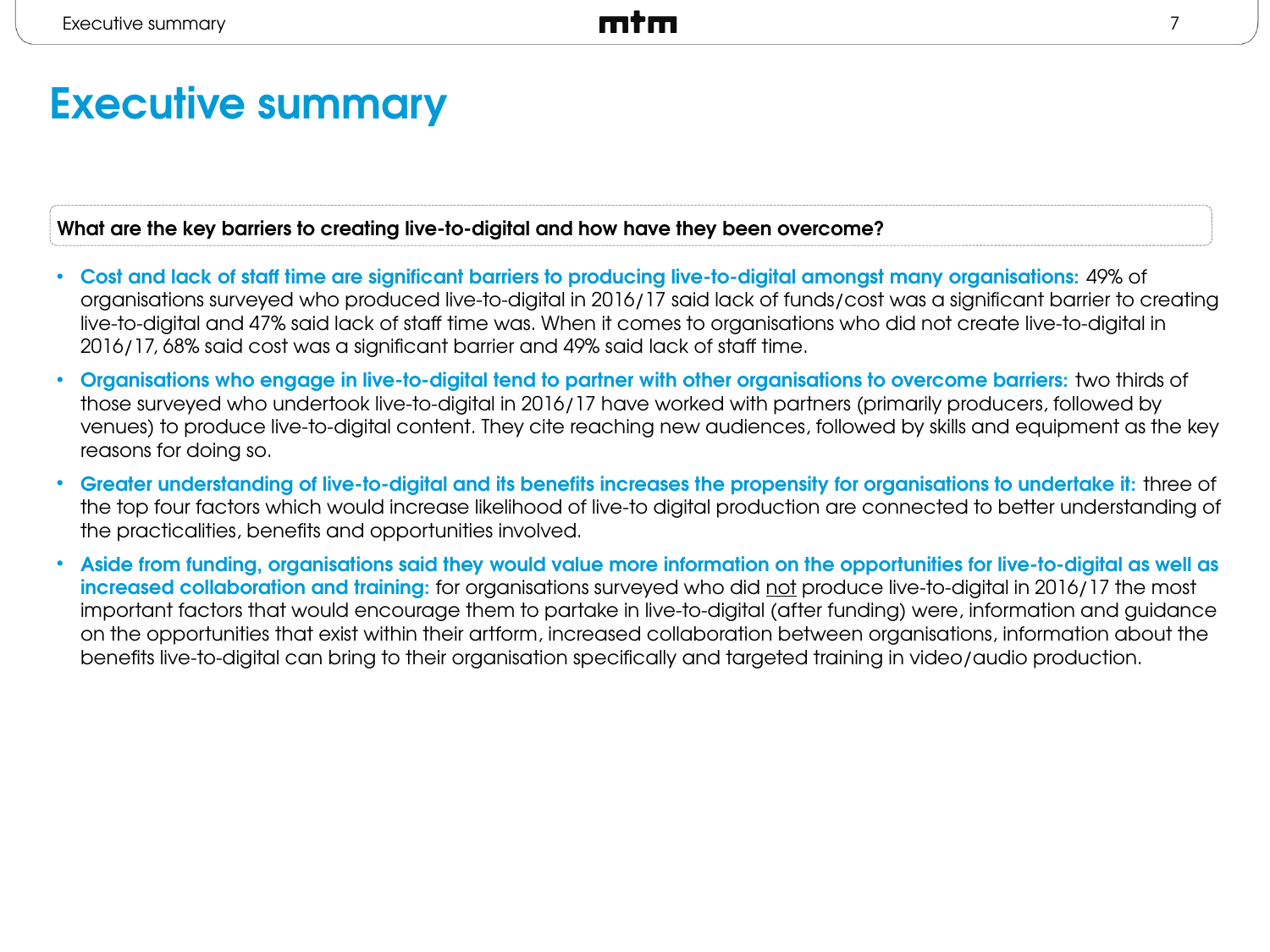

Executive summary
# Executive summary
What are the key barriers to creating live-to-digital and how have they been overcome?
Cost and lack of staff time are significant barriers to producing live-to-digital amongst many organisations: 49% of organisations surveyed who produced live-to-digital in 2016/17 said lack of funds/cost was a significant barrier to creating live-to-digital and 47% said lack of staff time was. When it comes to organisations who did not create live-to-digital in 2016/17, 68% said cost was a significant barrier and 49% said lack of staff time.
Organisations who engage in live-to-digital tend to partner with other organisations to overcome barriers: two thirds of those surveyed who undertook live-to-digital in 2016/17 have worked with partners (primarily producers, followed by venues) to produce live-to-digital content. They cite reaching new audiences, followed by skills and equipment as the key reasons for doing so.
Greater understanding of live-to-digital and its benefits increases the propensity for organisations to undertake it: three of the top four factors which would increase likelihood of live-to digital production are connected to better understanding of the practicalities, benefits and opportunities involved.
Aside from funding, organisations said they would value more information on the opportunities for live-to-digital as well as increased collaboration and training: for organisations surveyed who did not produce live-to-digital in 2016/17 the most important factors that would encourage them to partake in live-to-digital (after funding) were, information and guidance on the opportunities that exist within their artform, increased collaboration between organisations, information about the benefits live-to-digital can bring to their organisation specifically and targeted training in video/audio production.